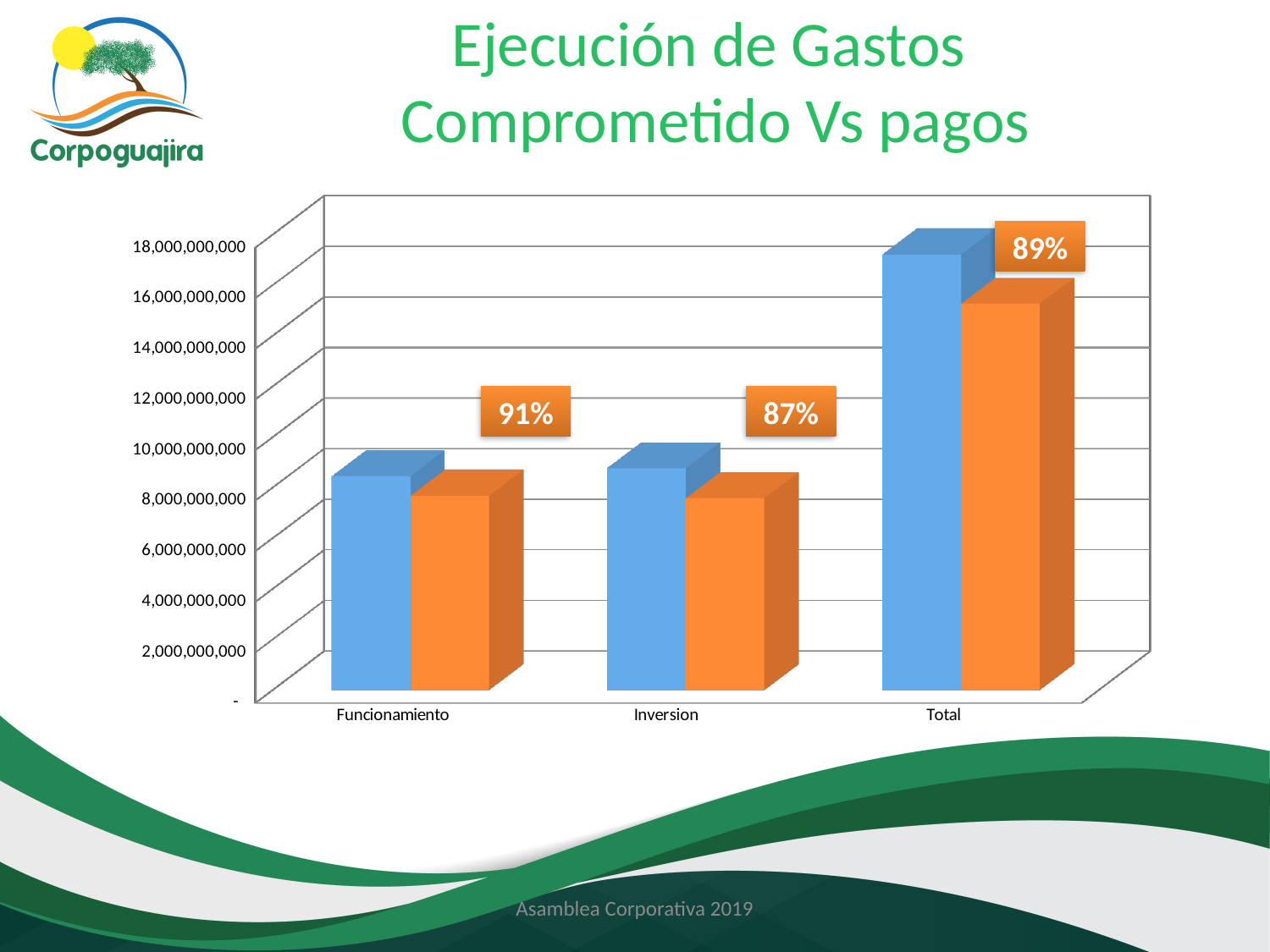

# Ejecución de Gastos Comprometido Vs pagos

[unsupported chart]

89%
91%
87%
Asamblea Corporativa 2019